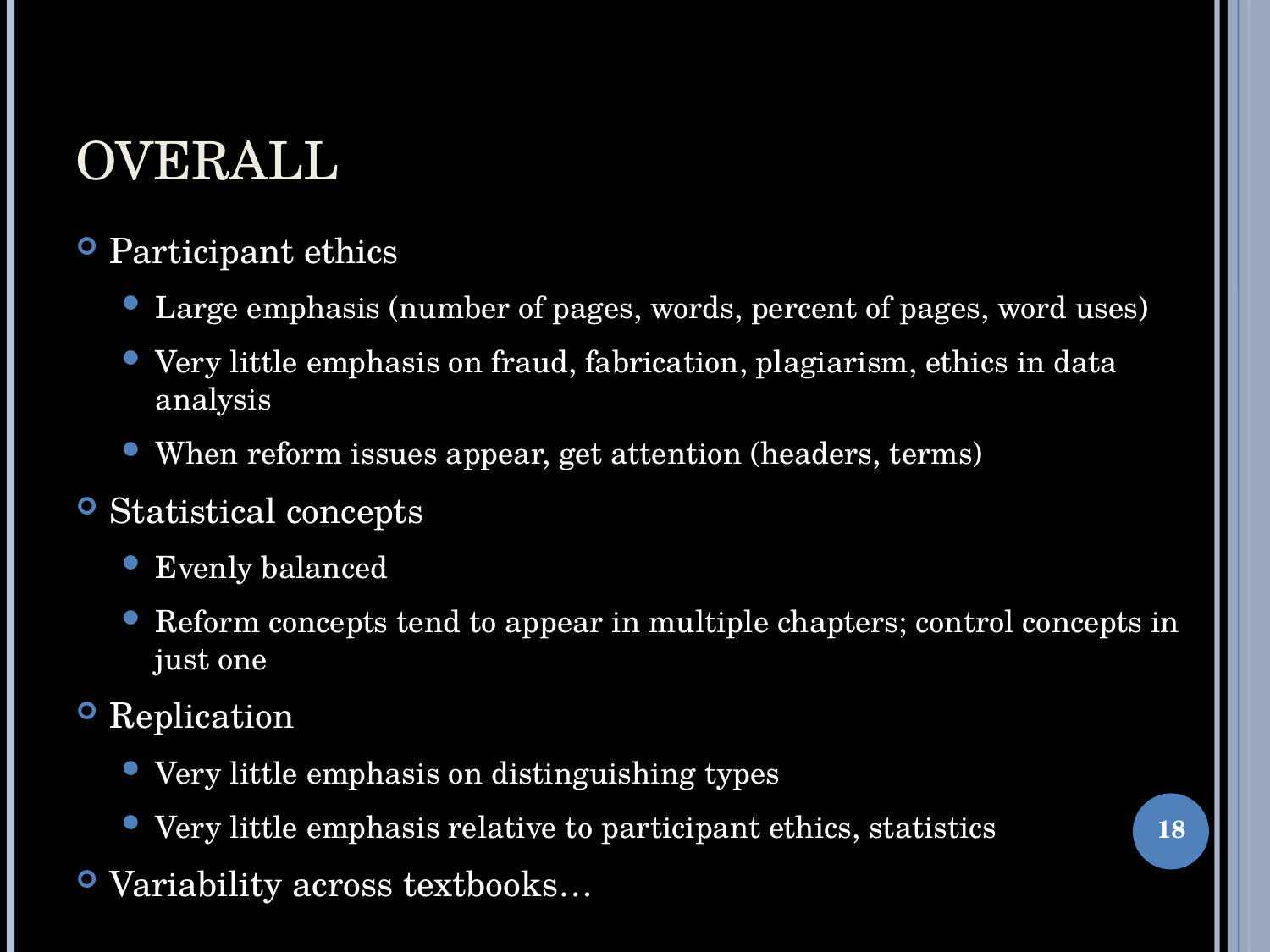

# Overall
Participant ethics
Large emphasis (number of pages, words, percent of pages, word uses)
Very little emphasis on fraud, fabrication, plagiarism, ethics in data analysis
When reform issues appear, get attention (headers, terms)
Statistical concepts
Evenly balanced
Reform concepts tend to appear in multiple chapters; control concepts in just one
Replication
Very little emphasis on distinguishing types
Very little emphasis relative to participant ethics, statistics
Variability across textbooks…
18